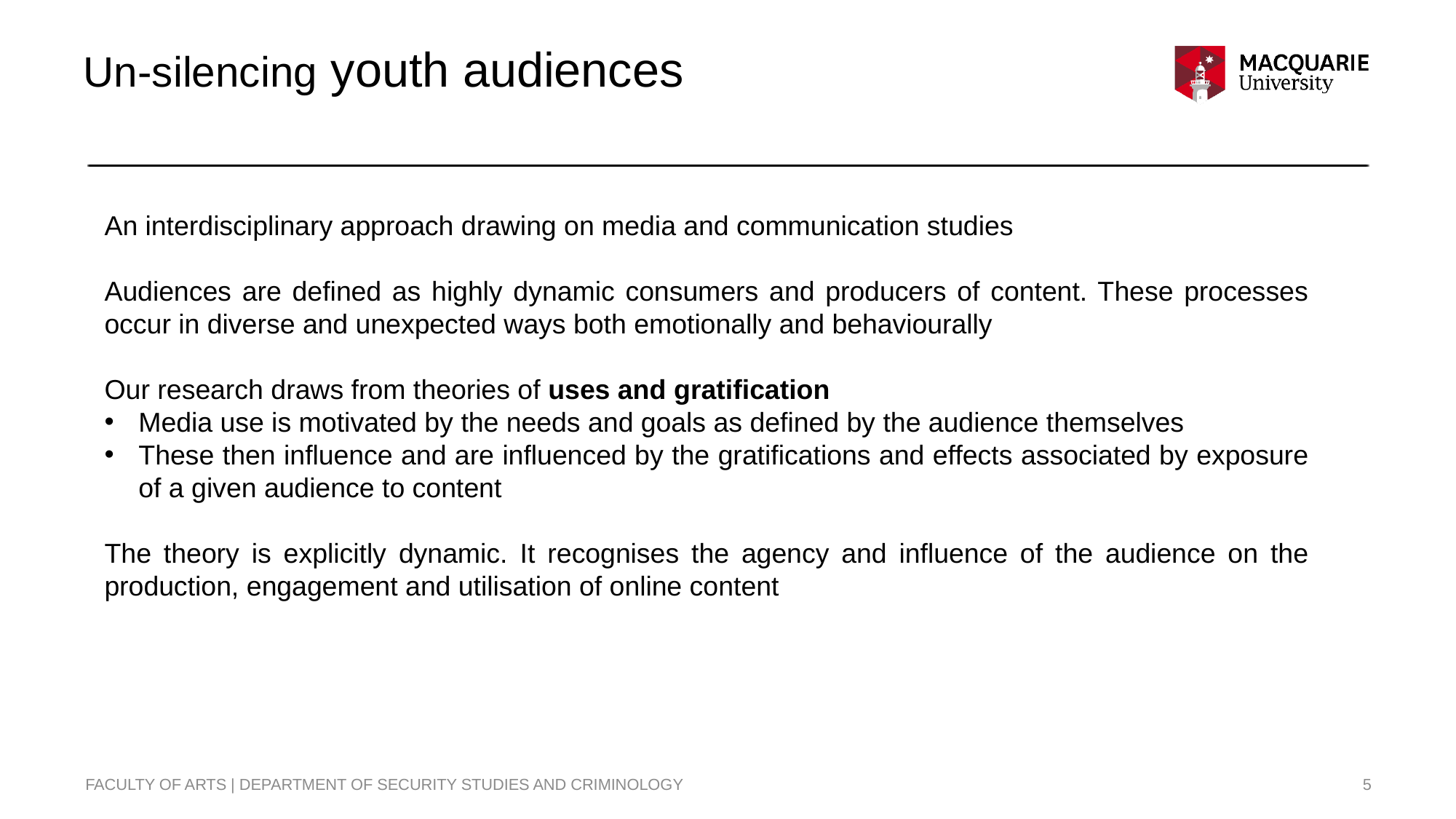

# Un-silencing youth audiences
An interdisciplinary approach drawing on media and communication studies

Audiences are defined as highly dynamic consumers and producers of content. These processes occur in diverse and unexpected ways both emotionally and behaviourally

Our research draws from theories of uses and gratification
Media use is motivated by the needs and goals as defined by the audience themselves
These then influence and are influenced by the gratifications and effects associated by exposure of a given audience to content

The theory is explicitly dynamic. It recognises the agency and influence of the audience on the production, engagement and utilisation of online content
FACULTY OF ARTS | DEPARTMENT OF SECURITY STUDIES AND CRIMINOLOGY
5